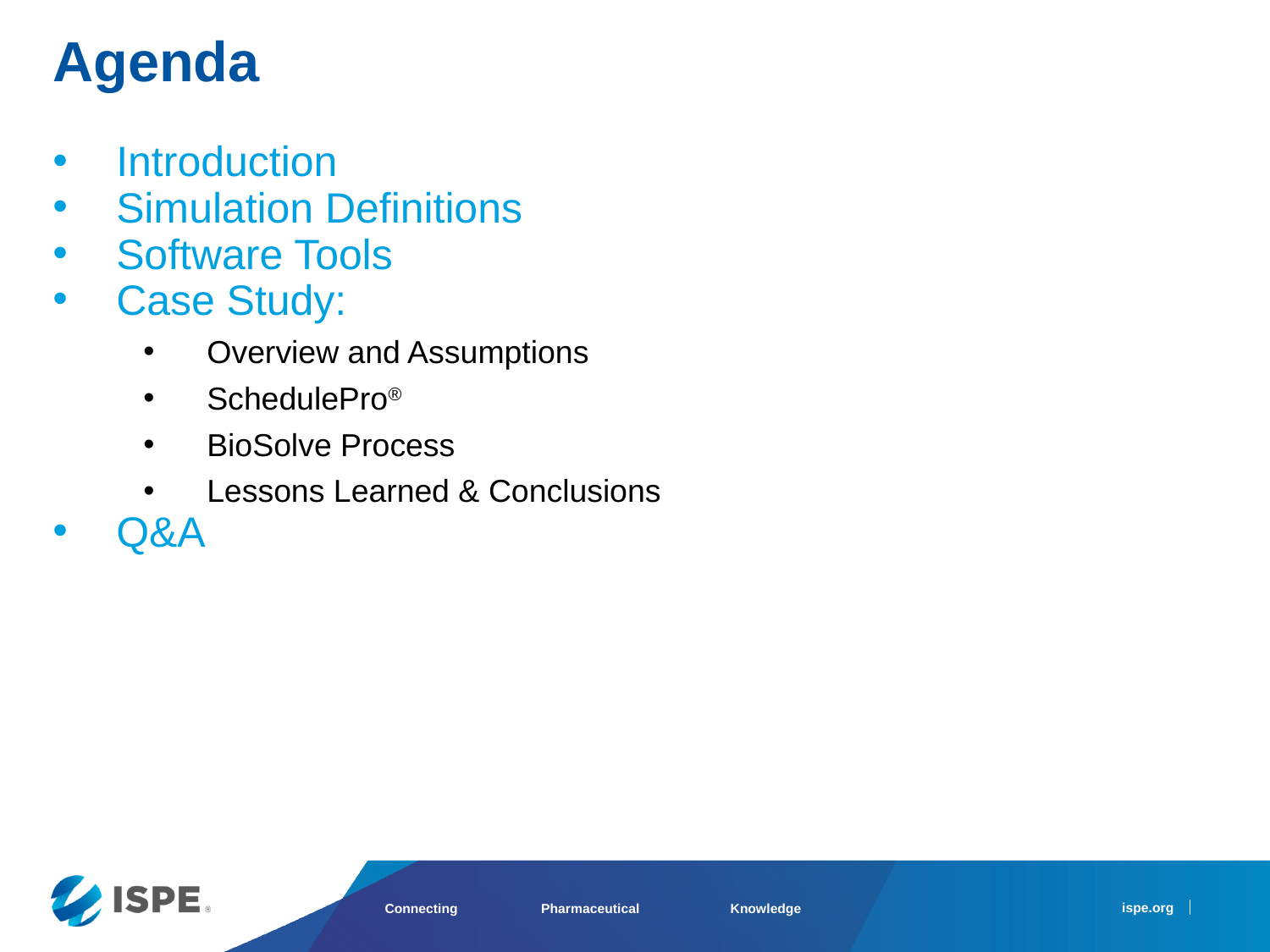

Agenda
Introduction
Simulation Definitions
Software Tools
Case Study:
Overview and Assumptions
SchedulePro®
BioSolve Process
Lessons Learned & Conclusions
Q&A